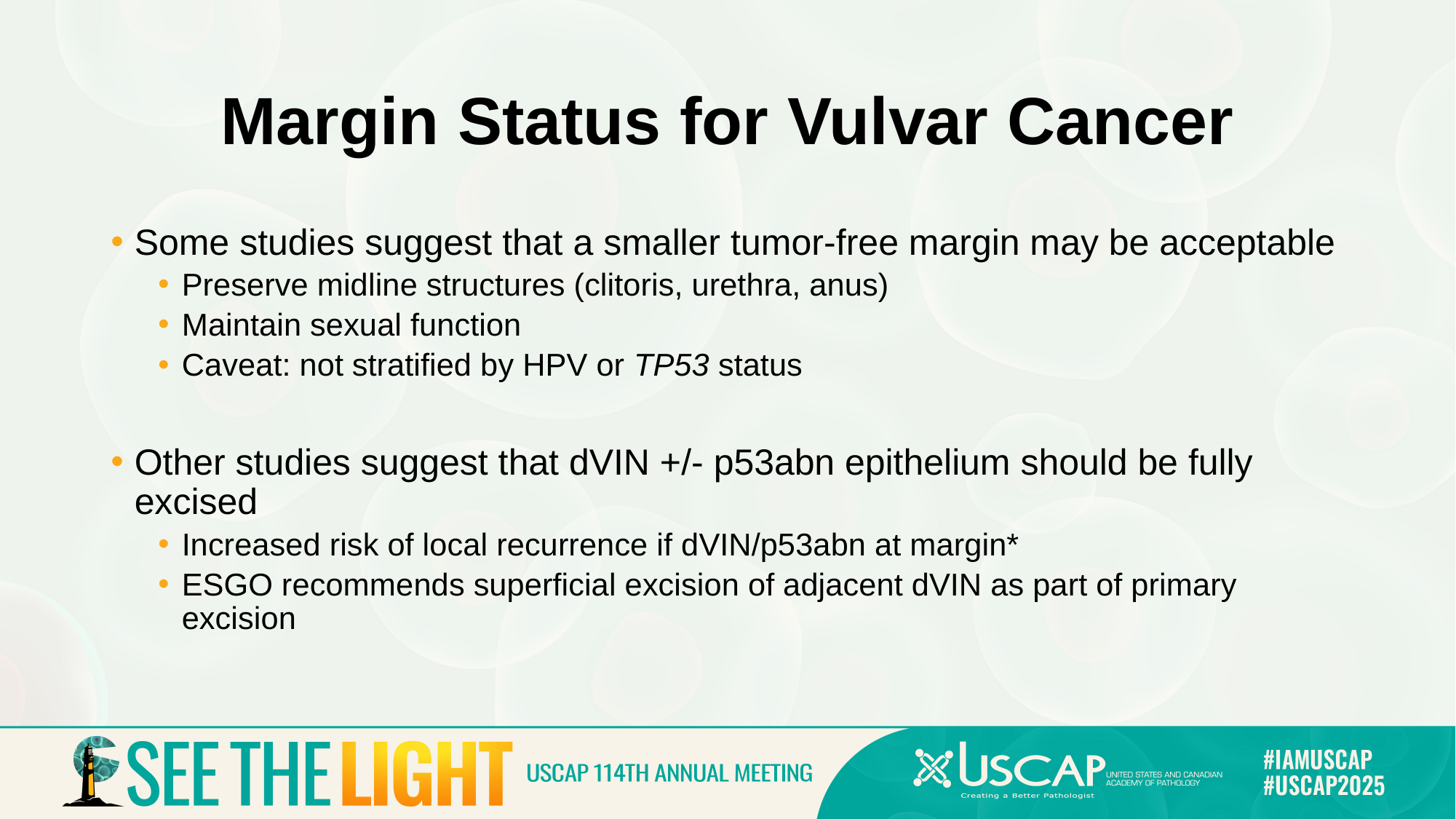

# Margin Status for Vulvar Cancer
Some studies suggest that a smaller tumor-free margin may be acceptable
Preserve midline structures (clitoris, urethra, anus)
Maintain sexual function
Caveat: not stratified by HPV or TP53 status

Other studies suggest that dVIN +/- p53abn epithelium should be fully excised
Increased risk of local recurrence if dVIN/p53abn at margin*
ESGO recommends superficial excision of adjacent dVIN as part of primary excision